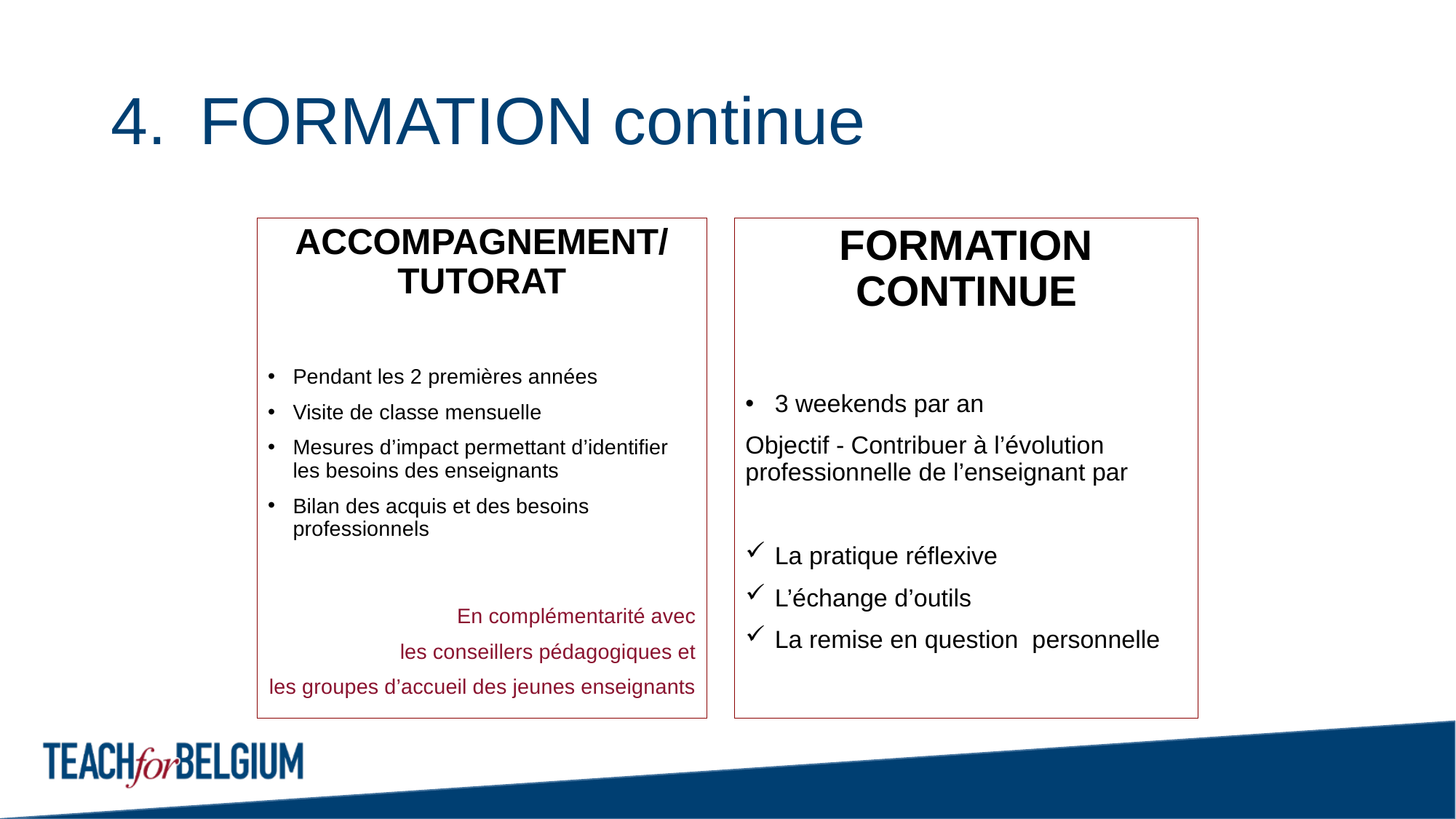

# FORMATION continue
ACCOMPAGNEMENT/ TUTORAT

Pendant les 2 premières années
Visite de classe mensuelle
Mesures d’impact permettant d’identifier les besoins des enseignants
Bilan des acquis et des besoins professionnels

En complémentarité avec
les conseillers pédagogiques et
les groupes d’accueil des jeunes enseignants

FORMATION CONTINUE

3 weekends par an
Objectif - Contribuer à l’évolution professionnelle de l’enseignant par

La pratique réflexive
L’échange d’outils
La remise en question  personnelle